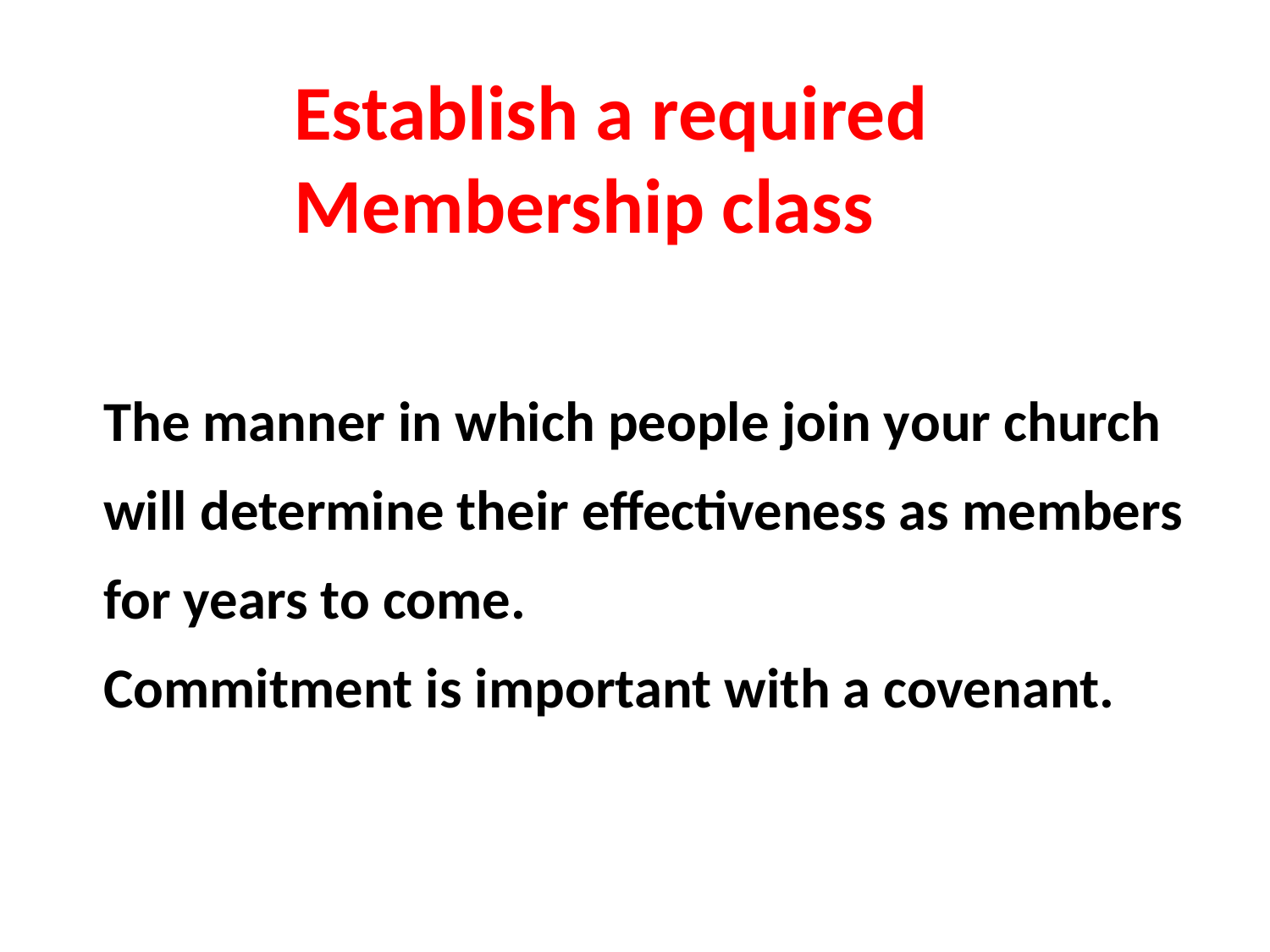

Establish a required
Membership class
The manner in which people join your church
will determine their effectiveness as members
for years to come.
Commitment is important with a covenant.